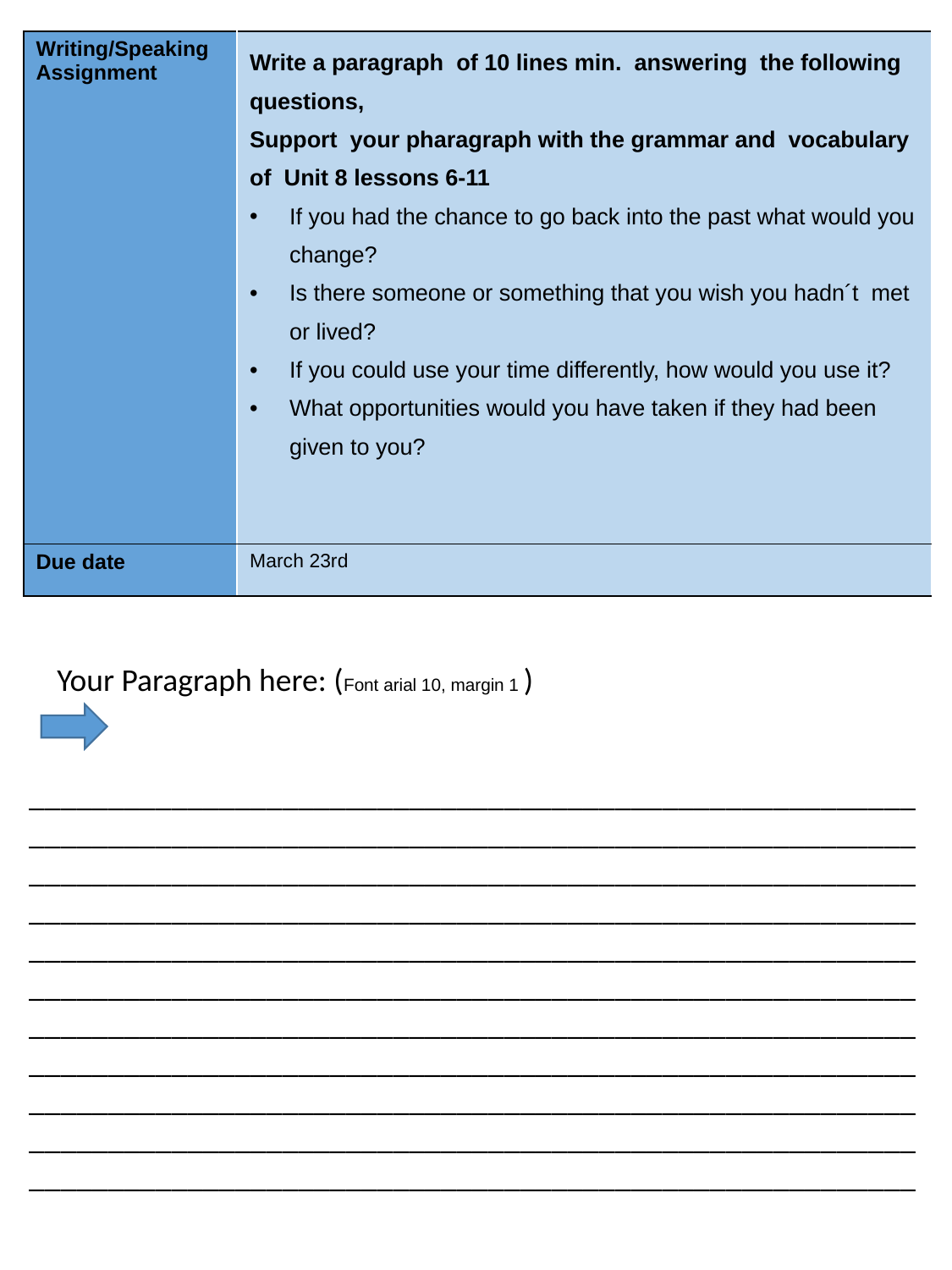

| Writing/Speaking Assignment | Write a paragraph of 10 lines min. answering the following questions, Support your pharagraph with the grammar and vocabulary of Unit 8 lessons 6-11 If you had the chance to go back into the past what would you change? Is there someone or something that you wish you hadn´t met or lived? If you could use your time differently, how would you use it? What opportunities would you have taken if they had been given to you? |
| --- | --- |
| Due date | March 23rd |
Your Paragraph here: (Font arial 10, margin 1 )

________________________________________________________________________________________________________________________________________________________________________________________________________________________________________________________________________________________________________________________________________________________________________________________________________________________________________________________________________________________________________________________________________________________________________________________________________________________________________